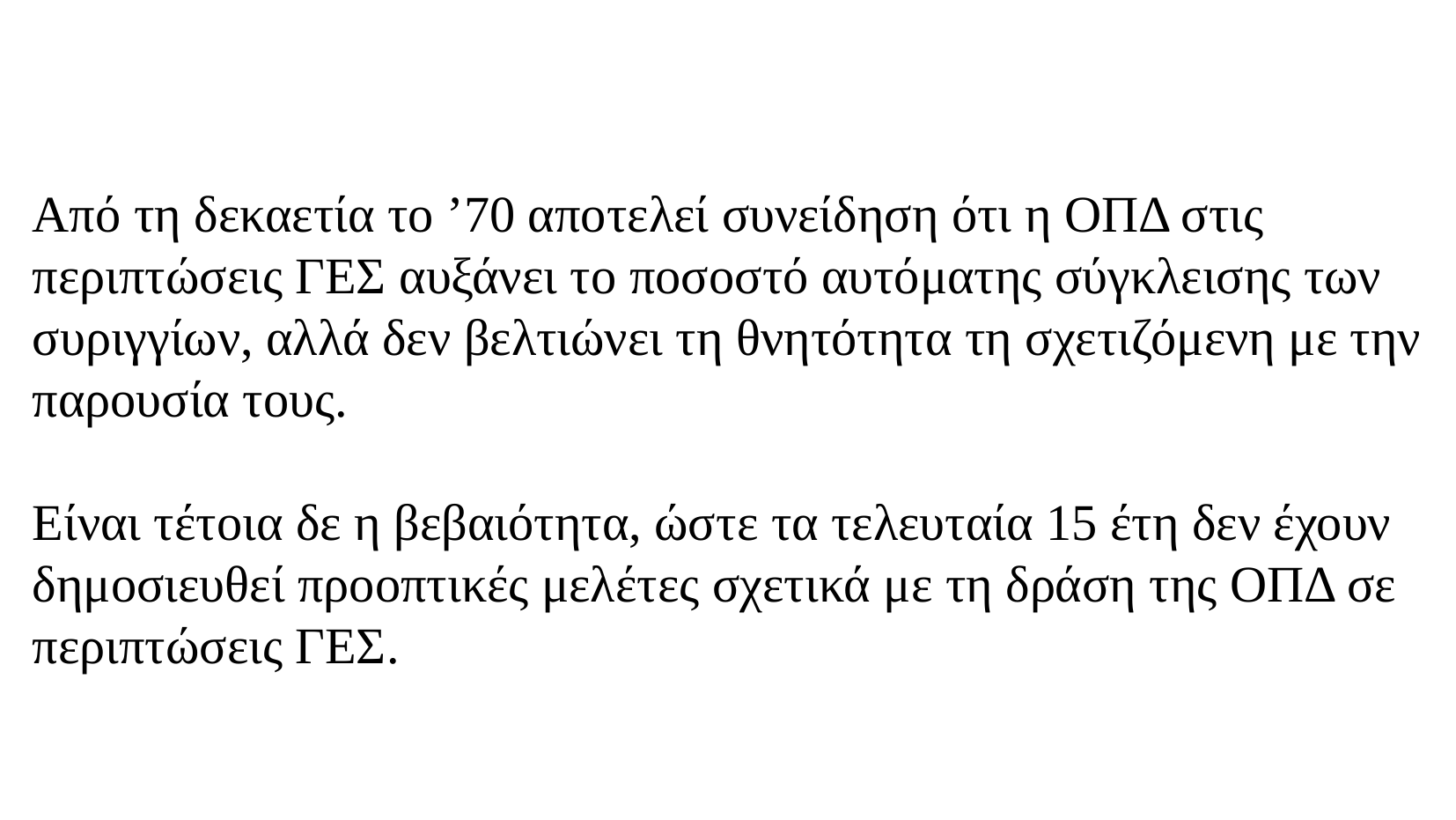

Από τη δεκαετία το ’70 αποτελεί συνείδηση ότι η ΟΠΔ στις περιπτώσεις ΓΕΣ αυξάνει το ποσοστό αυτόματης σύγκλεισης των συριγγίων, αλλά δεν βελτιώνει τη θνητότητα τη σχετιζόμενη με την παρουσία τους.

Είναι τέτοια δε η βεβαιότητα, ώστε τα τελευταία 15 έτη δεν έχουν δημοσιευθεί προοπτικές μελέτες σχετικά με τη δράση της ΟΠΔ σε περιπτώσεις ΓΕΣ.